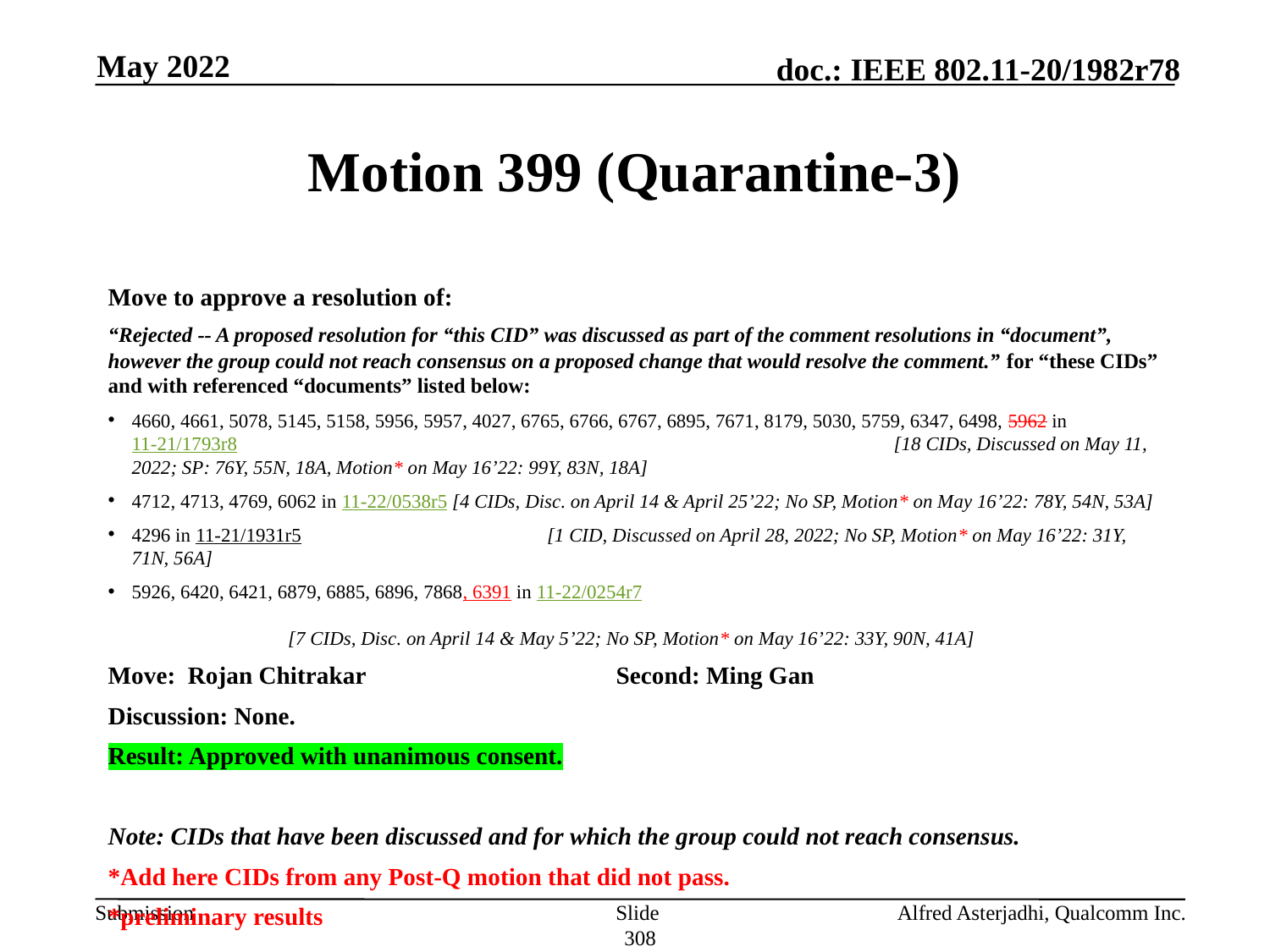

May 2022
# Motion 399 (Quarantine-3)
Move to approve a resolution of:
“Rejected -- A proposed resolution for “this CID” was discussed as part of the comment resolutions in “document”, however the group could not reach consensus on a proposed change that would resolve the comment.” for “these CIDs” and with referenced “documents” listed below:
4660, 4661, 5078, 5145, 5158, 5956, 5957, 4027, 6765, 6766, 6767, 6895, 7671, 8179, 5030, 5759, 6347, 6498, 5962 in 11-21/1793r8  					 	[18 CIDs, Discussed on May 11, 2022; SP: 76Y, 55N, 18A, Motion* on May 16’22: 99Y, 83N, 18A]
4712, 4713, 4769, 6062 in 11-22/0538r5 [4 CIDs, Disc. on April 14 & April 25’22; No SP, Motion* on May 16’22: 78Y, 54N, 53A]
4296 in 11-21/1931r5 		       [1 CID, Discussed on April 28, 2022; No SP, Motion* on May 16’22: 31Y, 71N, 56A]
5926, 6420, 6421, 6879, 6885, 6896, 7868, 6391 in 11-22/0254r7 													      [7 CIDs, Disc. on April 14 & May 5’22; No SP, Motion* on May 16’22: 33Y, 90N, 41A]
Move:  Rojan Chitrakar		Second: Ming Gan
Discussion: None.
Result: Approved with unanimous consent.

Note: CIDs that have been discussed and for which the group could not reach consensus.
*Add here CIDs from any Post-Q motion that did not pass.
*preliminary results
Slide 308
Alfred Asterjadhi, Qualcomm Inc.